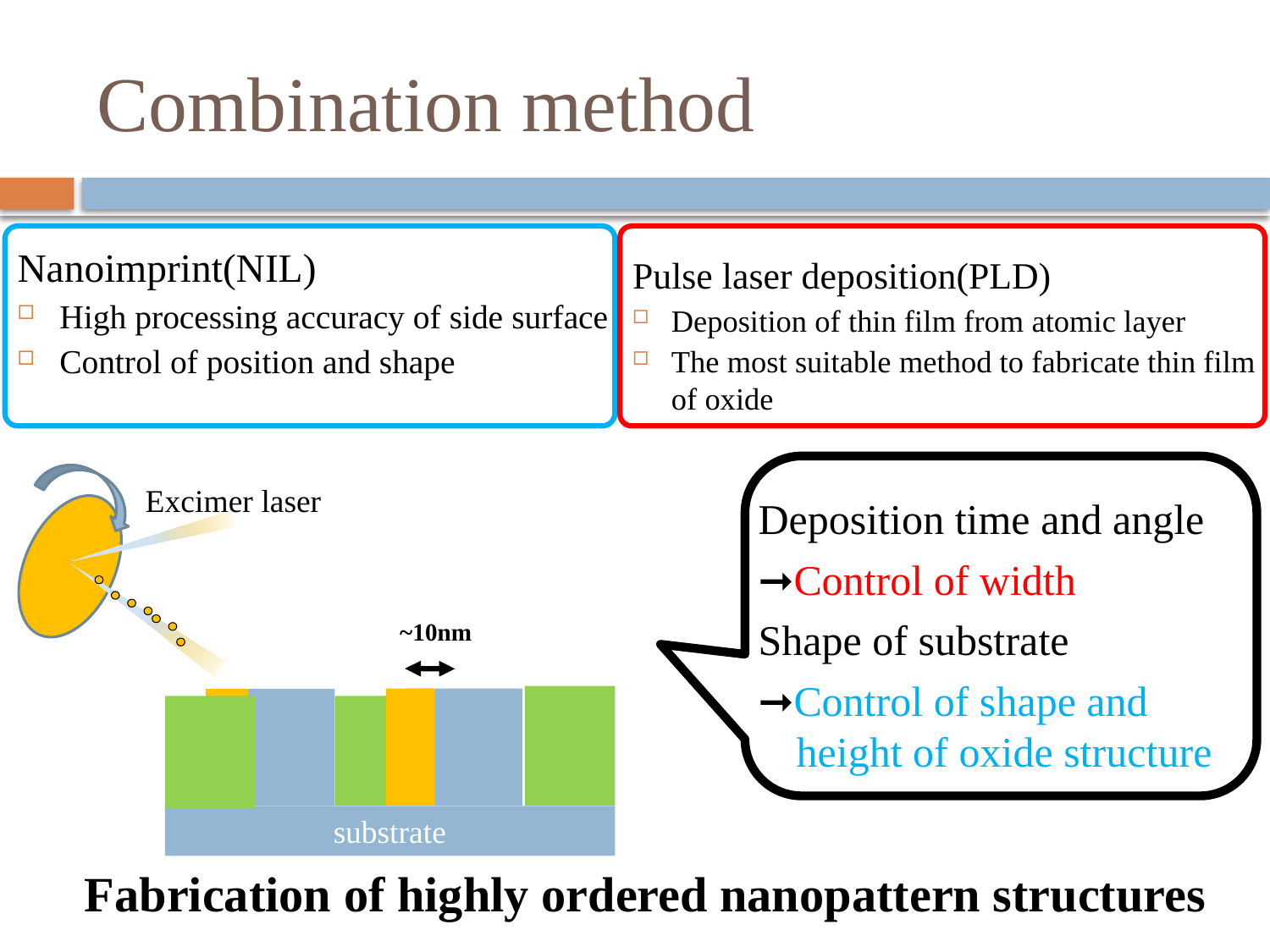

# Combination method

Nanoimprint(NIL)
High processing accuracy of side surface
Control of position and shape
Pulse laser deposition(PLD)
Deposition of thin film from atomic layer
The most suitable method to fabricate thin film of oxide

Deposition time and angle
➞Control of width
Shape of substrate
➞Control of shape and height of oxide structure

Excimer laser

~10nm

substrate
Fabrication of highly ordered nanopattern structures